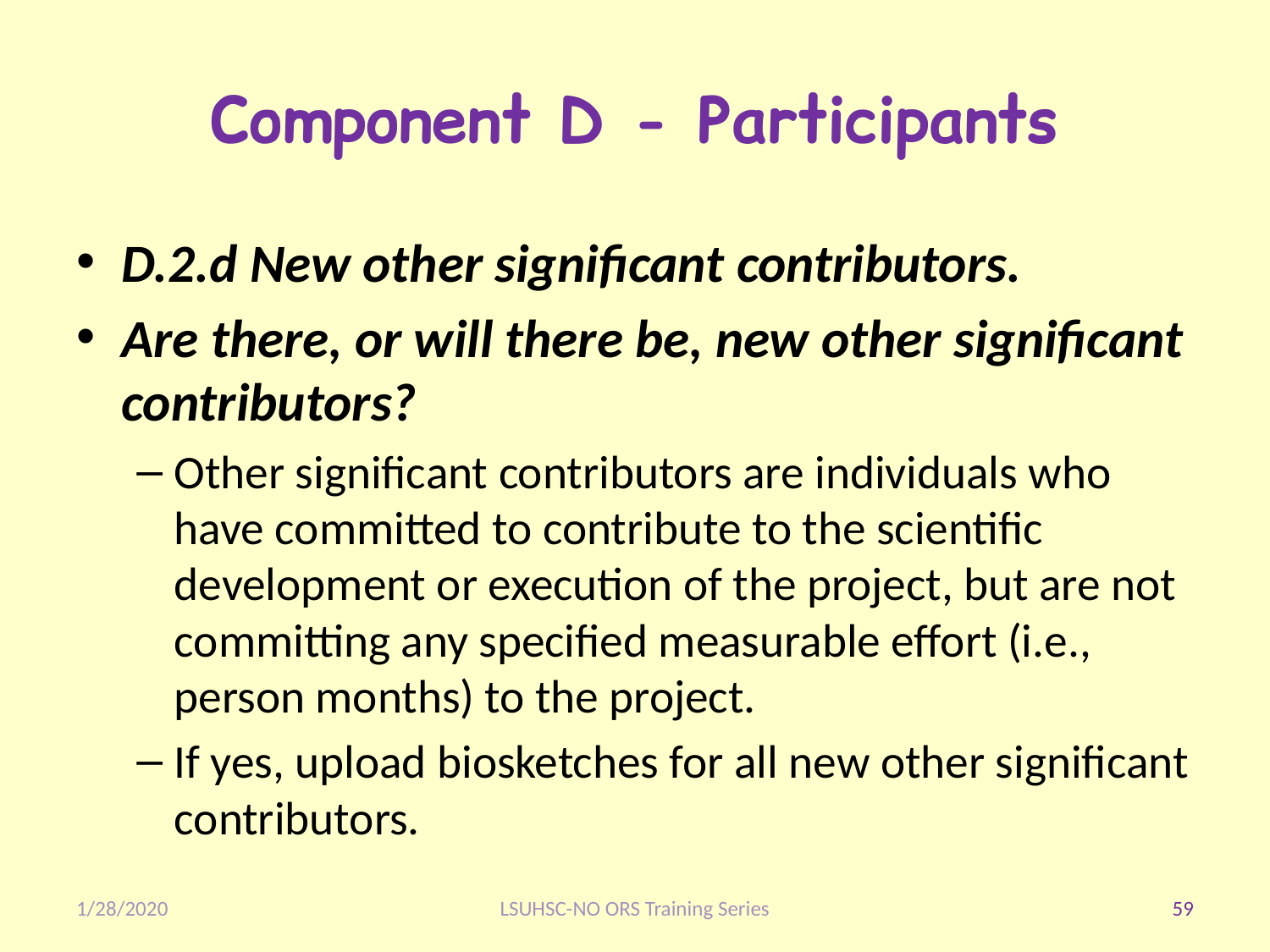

# Component D - Participants
D.2.d New other significant contributors.
Are there, or will there be, new other significant contributors?
Other significant contributors are individuals who have committed to contribute to the scientific development or execution of the project, but are not committing any specified measurable effort (i.e., person months) to the project.
If yes, upload biosketches for all new other significant contributors.
1/28/2020
LSUHSC-NO ORS Training Series
59